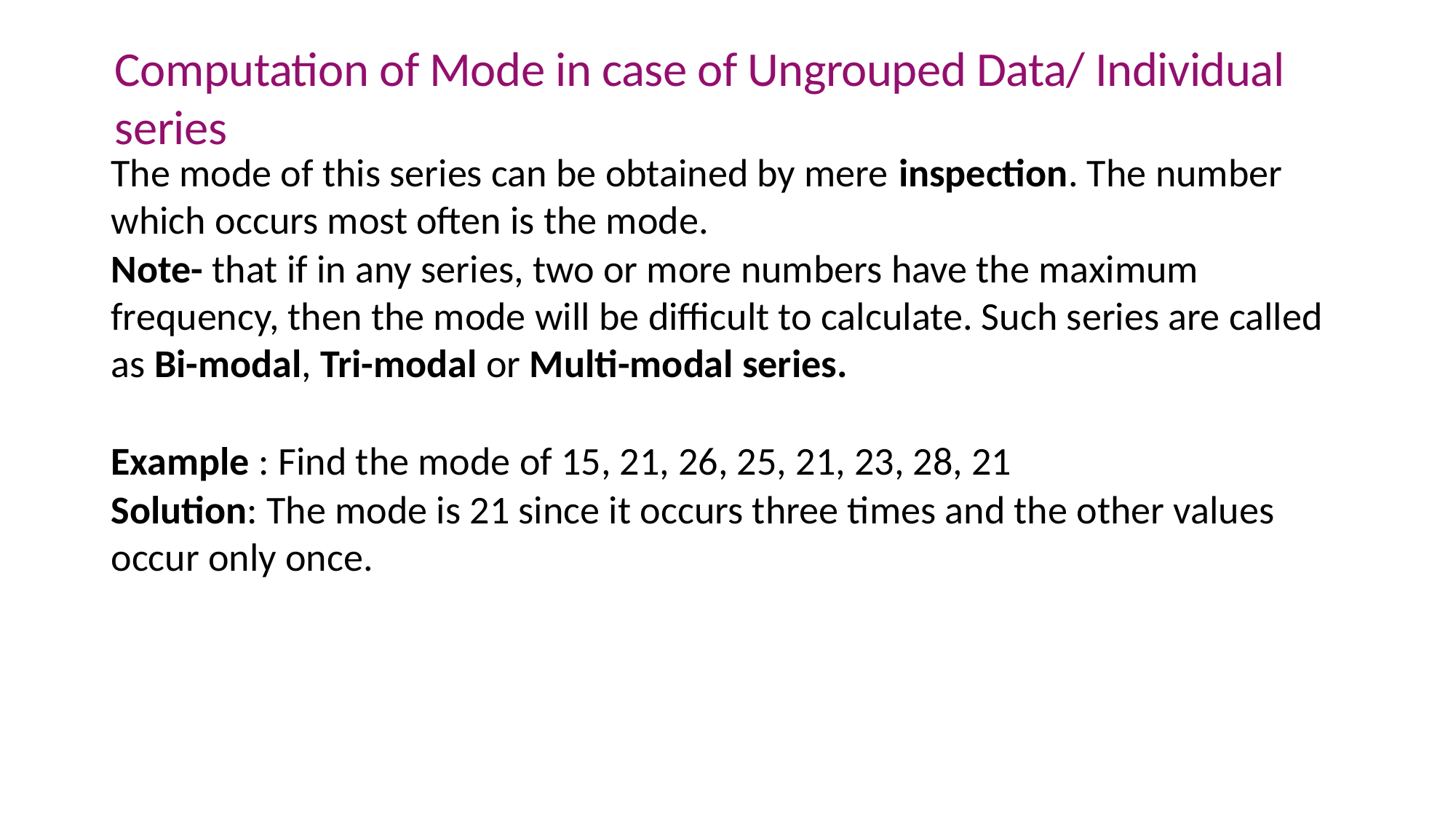

# Computation of Mode in case of Ungrouped Data/ Individual series
The mode of this series can be obtained by mere inspection. The number which occurs most often is the mode.
Note- that if in any series, two or more numbers have the maximum frequency, then the mode will be difficult to calculate. Such series are called as Bi-modal, Tri-modal or Multi-modal series.

Example : Find the mode of 15, 21, 26, 25, 21, 23, 28, 21
Solution: The mode is 21 since it occurs three times and the other values occur only once.